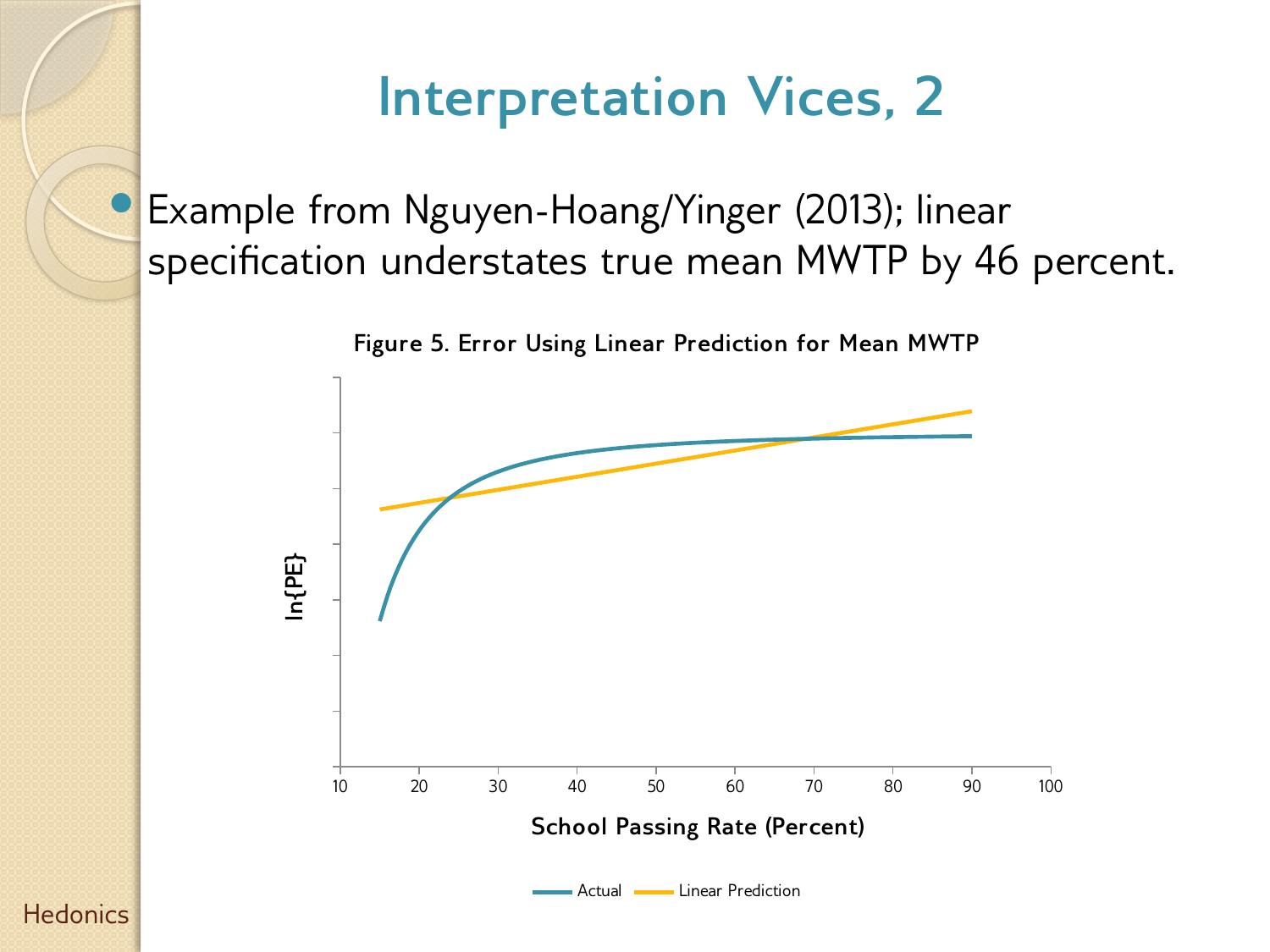

Interpretation Vices, 2

Example from Nguyen-Hoang/Yinger (2013); linear specification understates true mean MWTP by 46 percent.

### Chart: Figure 5. Error Using Linear Prediction for Mean MWTP

| Category | Actual | Linear Prediction |
|---|---|---|
# Hedonics